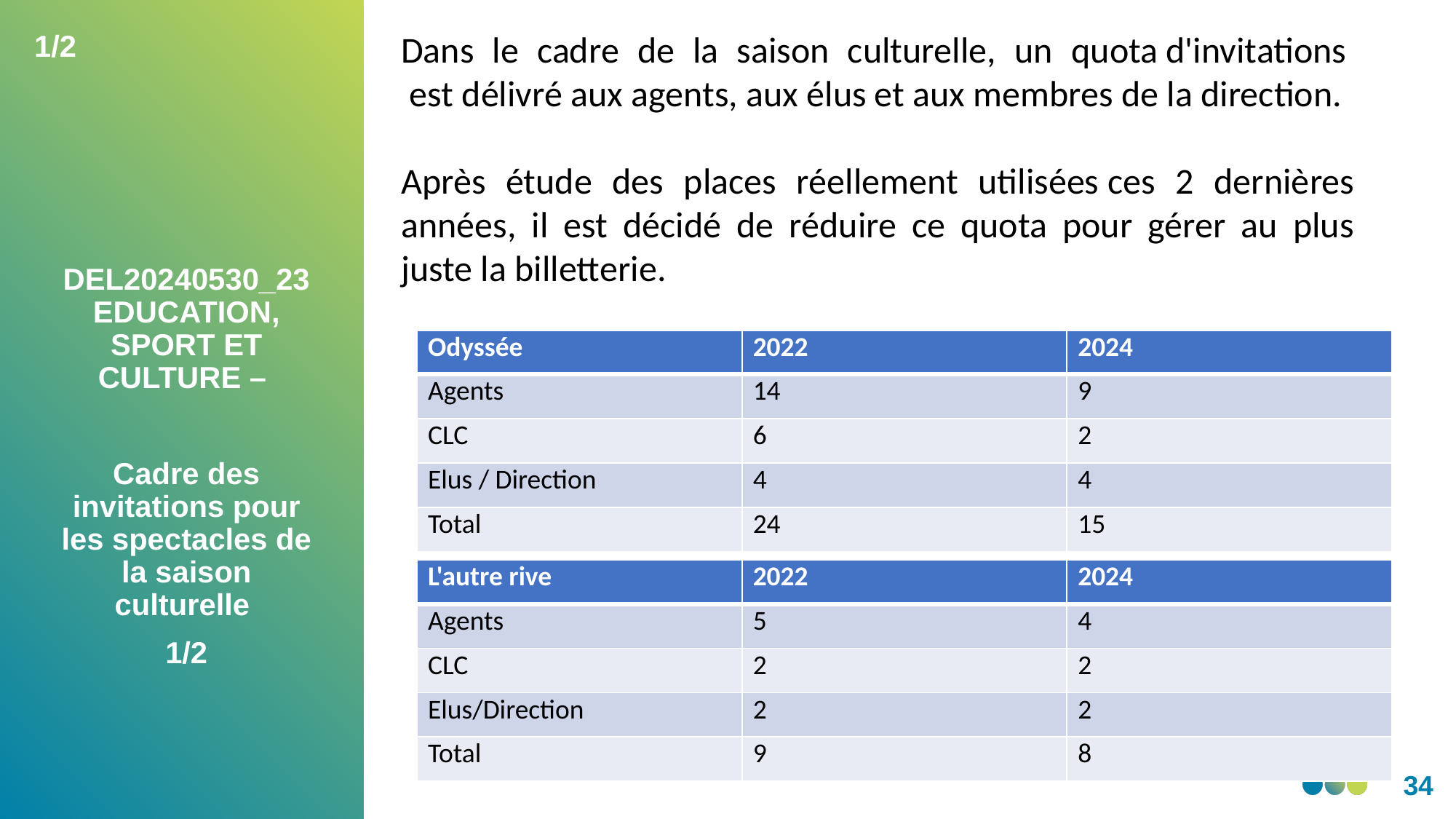

Dans le cadre de la saison culturelle, un quota d'invitations   est délivré aux agents, aux élus et aux membres de la direction.

Après étude des places réellement utilisées ces 2 dernières années, il est décidé de réduire ce quota pour gérer au plus juste la billetterie.

1/2
DEL20240530_23 EDUCATION, SPORT ET CULTURE –

Cadre des invitations pour les spectacles de la saison culturelle
1/2
| Odyssée | 2022 | 2024 |
| --- | --- | --- |
| Agents | 14 | 9 |
| CLC | 6 | 2 |
| Elus / Direction | 4 | 4 |
| Total | 24 | 15 |
| L'autre rive | 2022 | 2024 |
| --- | --- | --- |
| Agents | 5 | 4 |
| CLC | 2 | 2 |
| Elus/Direction | 2 | 2 |
| Total | 9 | 8 |